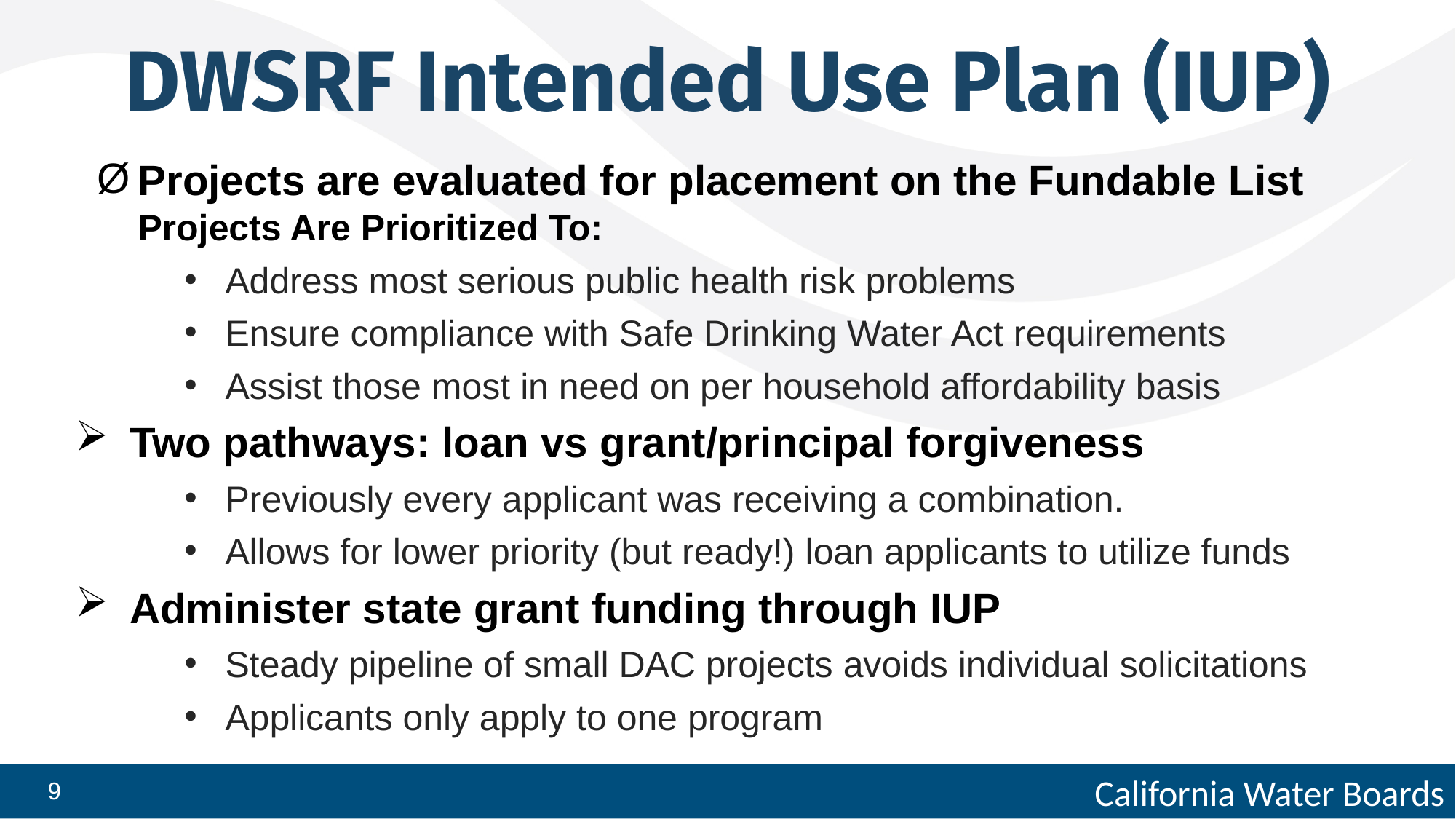

DWSRF Intended Use Plan (IUP)
Projects are evaluated for placement on the Fundable List Projects Are Prioritized To:
Address most serious public health risk problems
Ensure compliance with Safe Drinking Water Act requirements
Assist those most in need on per household affordability basis
Two pathways: loan vs grant/principal forgiveness
Previously every applicant was receiving a combination.
Allows for lower priority (but ready!) loan applicants to utilize funds
Administer state grant funding through IUP
Steady pipeline of small DAC projects avoids individual solicitations
Applicants only apply to one program

9